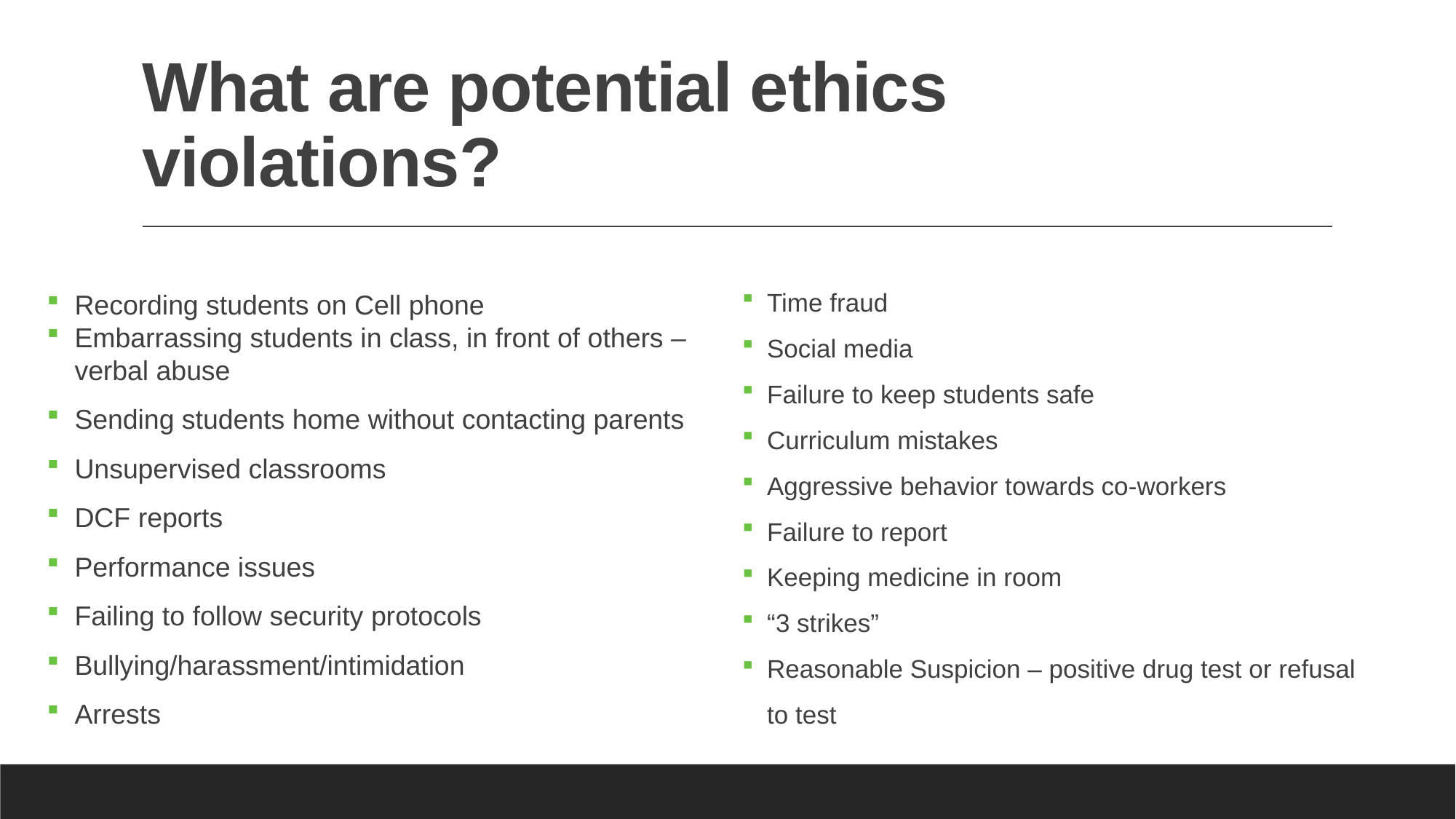

# What are potential ethics violations?
Recording students on Cell phone
Embarrassing students in class, in front of others – verbal abuse
Sending students home without contacting parents
Unsupervised classrooms
DCF reports
Performance issues
Failing to follow security protocols
Bullying/harassment/intimidation
Arrests
Time fraud
Social media
Failure to keep students safe
Curriculum mistakes
Aggressive behavior towards co-workers
Failure to report
Keeping medicine in room
“3 strikes”
Reasonable Suspicion – positive drug test or refusal to test